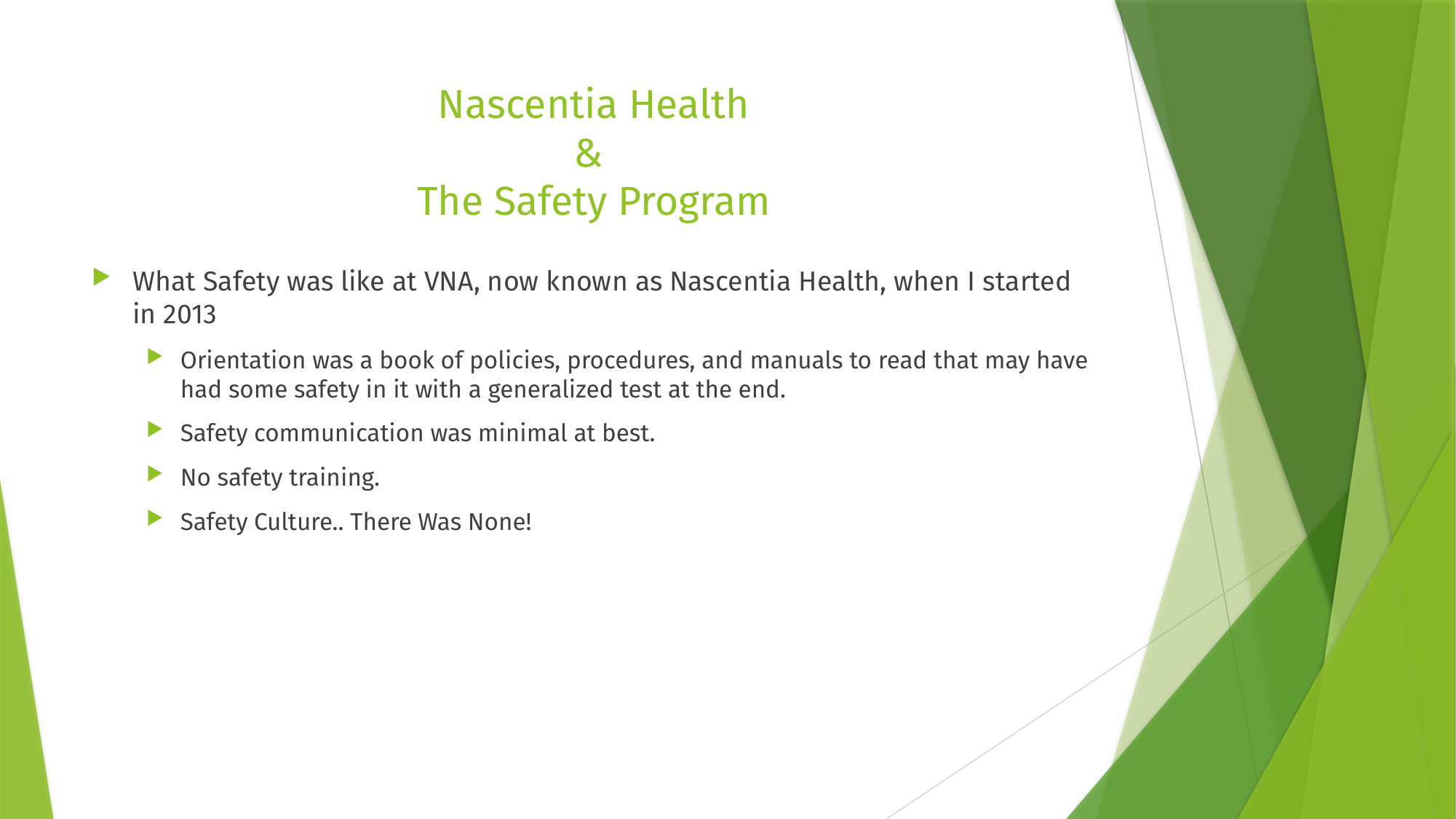

# Nascentia Health & The Safety Program
What Safety was like at VNA, now known as Nascentia Health, when I started in 2013
Orientation was a book of policies, procedures, and manuals to read that may have had some safety in it with a generalized test at the end.
Safety communication was minimal at best.
No safety training.
Safety Culture.. There Was None!